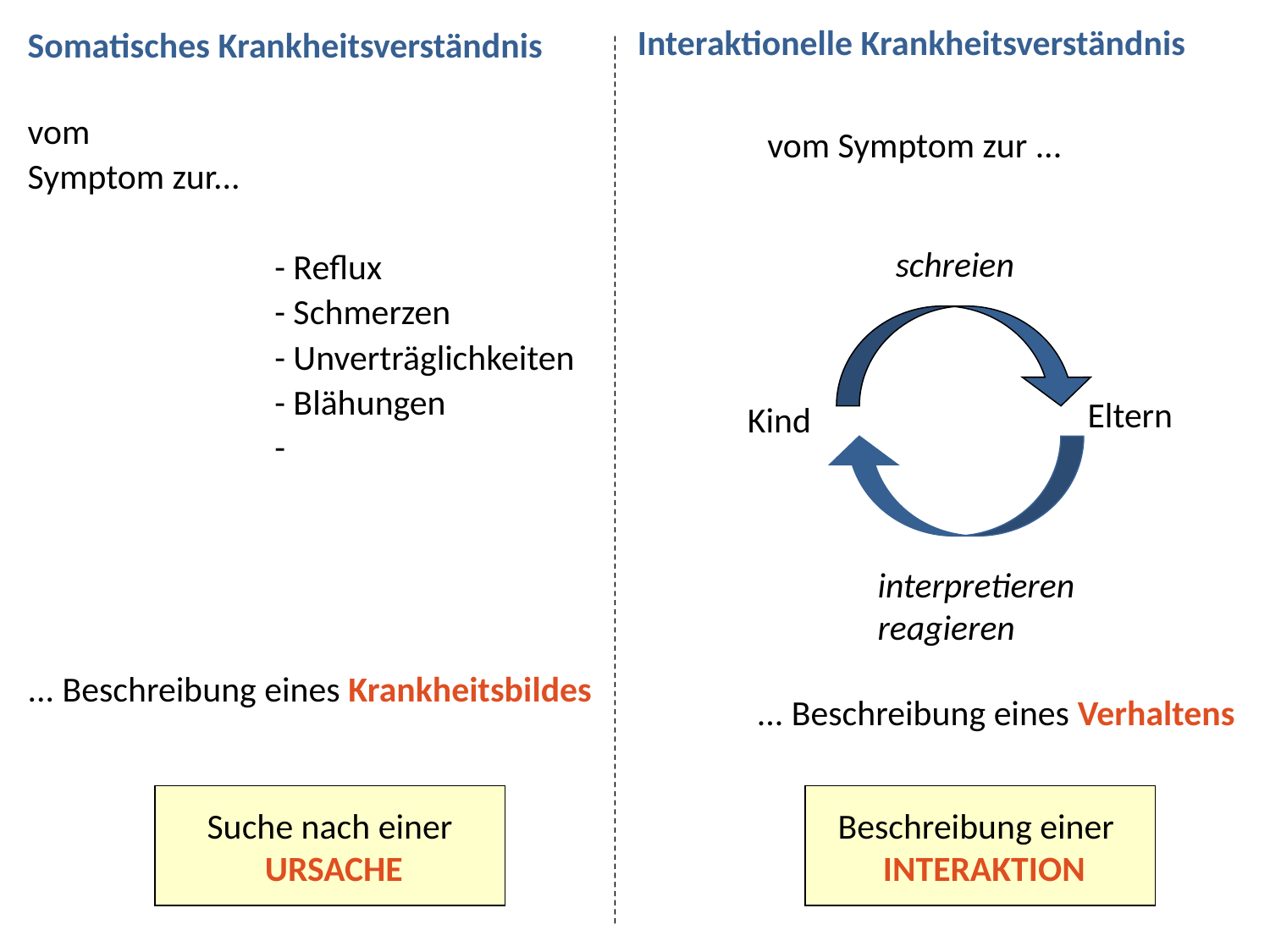

#

Somatisches Krankheitsverständnis

vom
Symptom zur...

		         - Reflux
		         - Schmerzen
	   	         - Unverträglichkeiten
		         - Blähungen
		         -

... Beschreibung eines Krankheitsbildes

Interaktionelle Krankheitsverständnis

vom Symptom zur ...
schreien

Eltern
Kind

interpretieren reagieren
  ... Beschreibung eines Verhaltens
Suche nach einer
 URSACHE
Beschreibung einer
 INTERAKTION